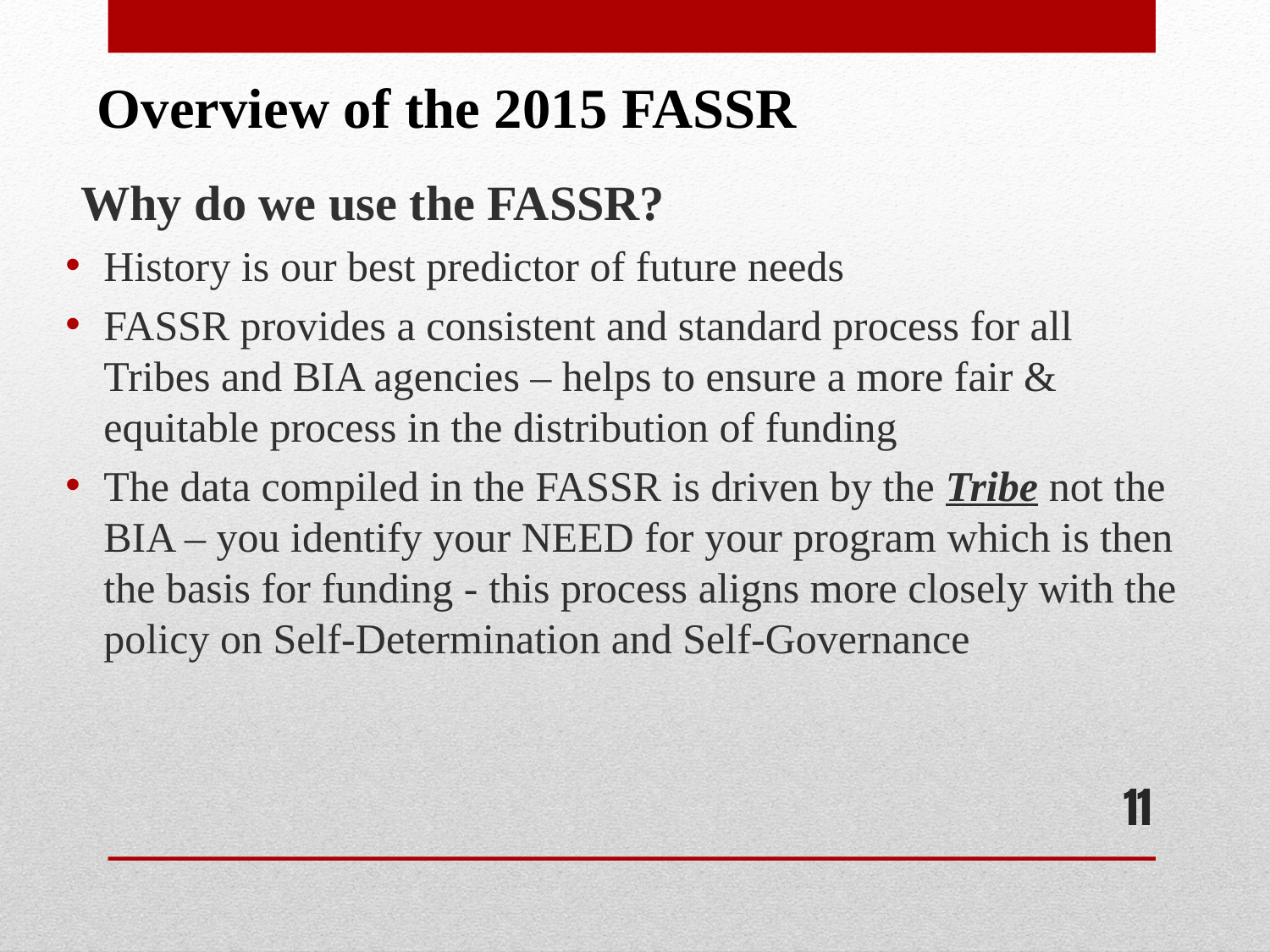

Overview of the 2015 FASSR
Why do we use the FASSR?
History is our best predictor of future needs
FASSR provides a consistent and standard process for all Tribes and BIA agencies – helps to ensure a more fair & equitable process in the distribution of funding
The data compiled in the FASSR is driven by the Tribe not the BIA – you identify your NEED for your program which is then the basis for funding - this process aligns more closely with the policy on Self-Determination and Self-Governance

11